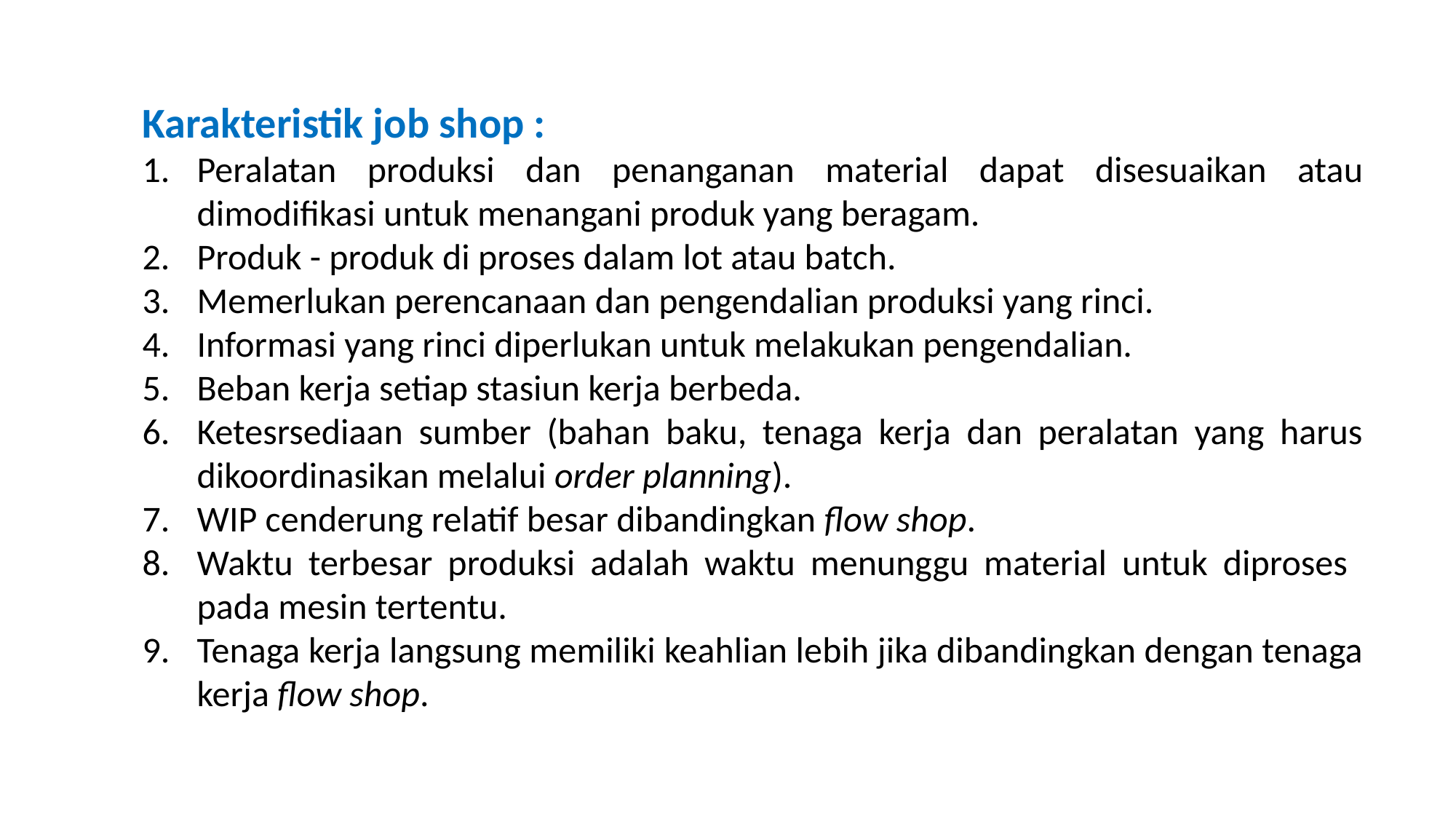

Karakteristik job shop :
Peralatan produksi dan penanganan material dapat disesuaikan atau dimodifikasi untuk menangani produk yang beragam.
Produk - produk di proses dalam lot atau batch.
Memerlukan perencanaan dan pengendalian produksi yang rinci.
Informasi yang rinci diperlukan untuk melakukan pengendalian.
Beban kerja setiap stasiun kerja berbeda.
Ketesrsediaan sumber (bahan baku, tenaga kerja dan peralatan yang harus dikoordinasikan melalui order planning).
WIP cenderung relatif besar dibandingkan flow shop.
Waktu terbesar produksi adalah waktu menunggu material untuk diproses  pada mesin tertentu.
Tenaga kerja langsung memiliki keahlian lebih jika dibandingkan dengan tenaga kerja flow shop.